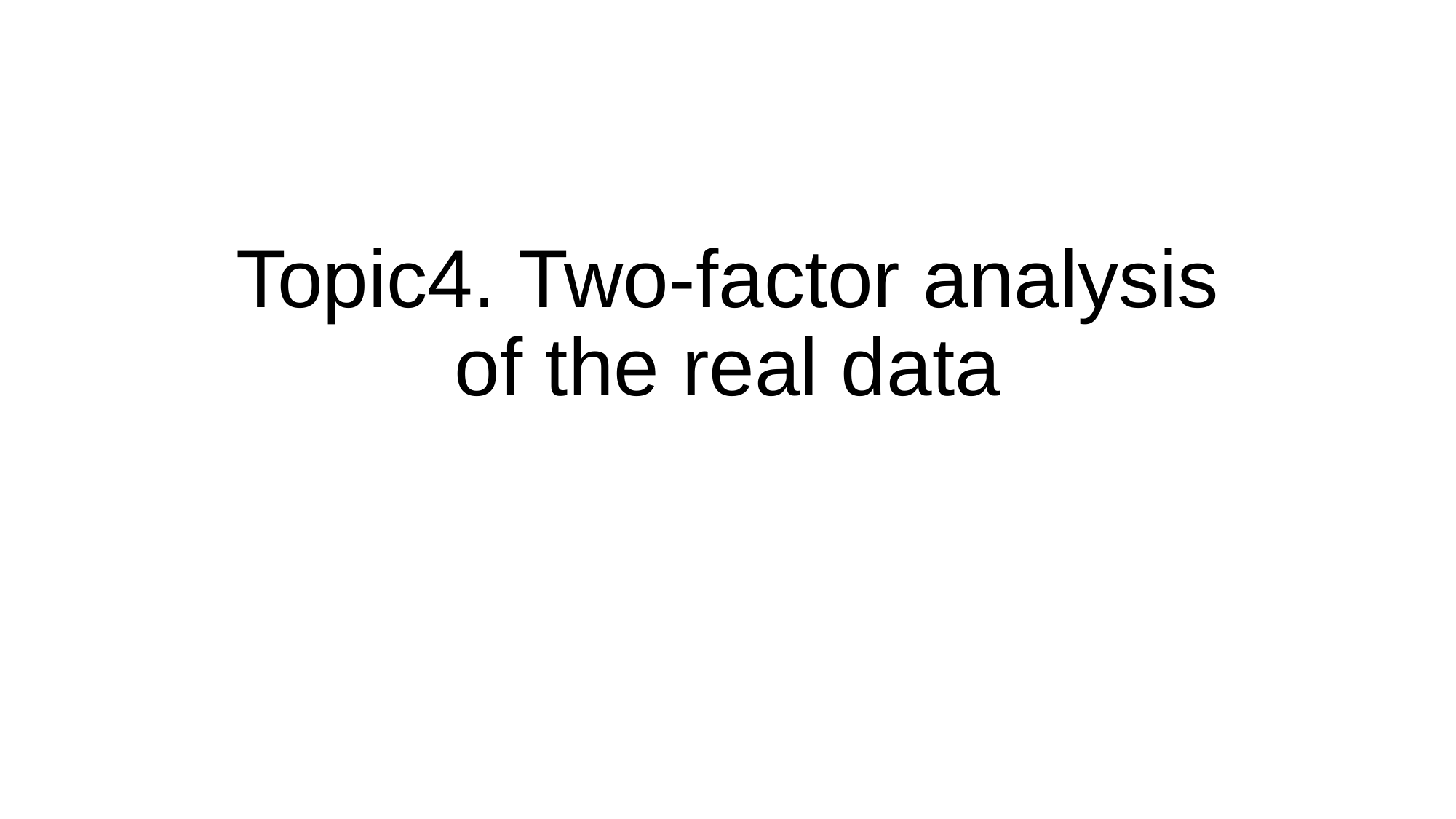

# Topic4. Two-factor analysis of the real data